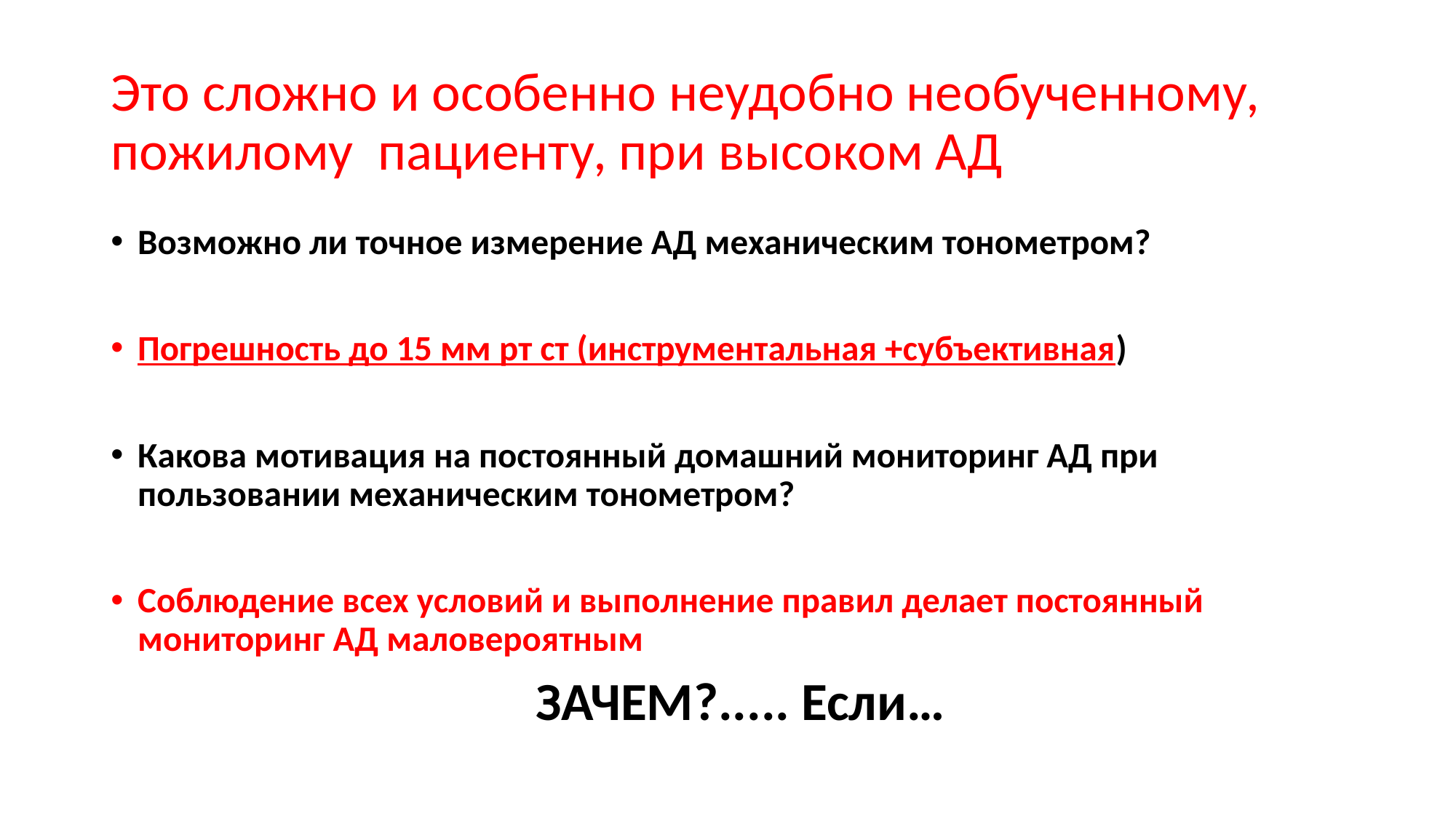

# Это сложно и особенно неудобно необученному, пожилому  пациенту, при высоком АД
Возможно ли точное измерение АД механическим тонометром?

Погрешность до 15 мм рт ст (инструментальная +субъективная)

Какова мотивация на постоянный домашний мониторинг АД при пользовании механическим тонометром?

Соблюдение всех условий и выполнение правил делает постоянный мониторинг АД маловероятным
	ЗАЧЕМ?..... Если…